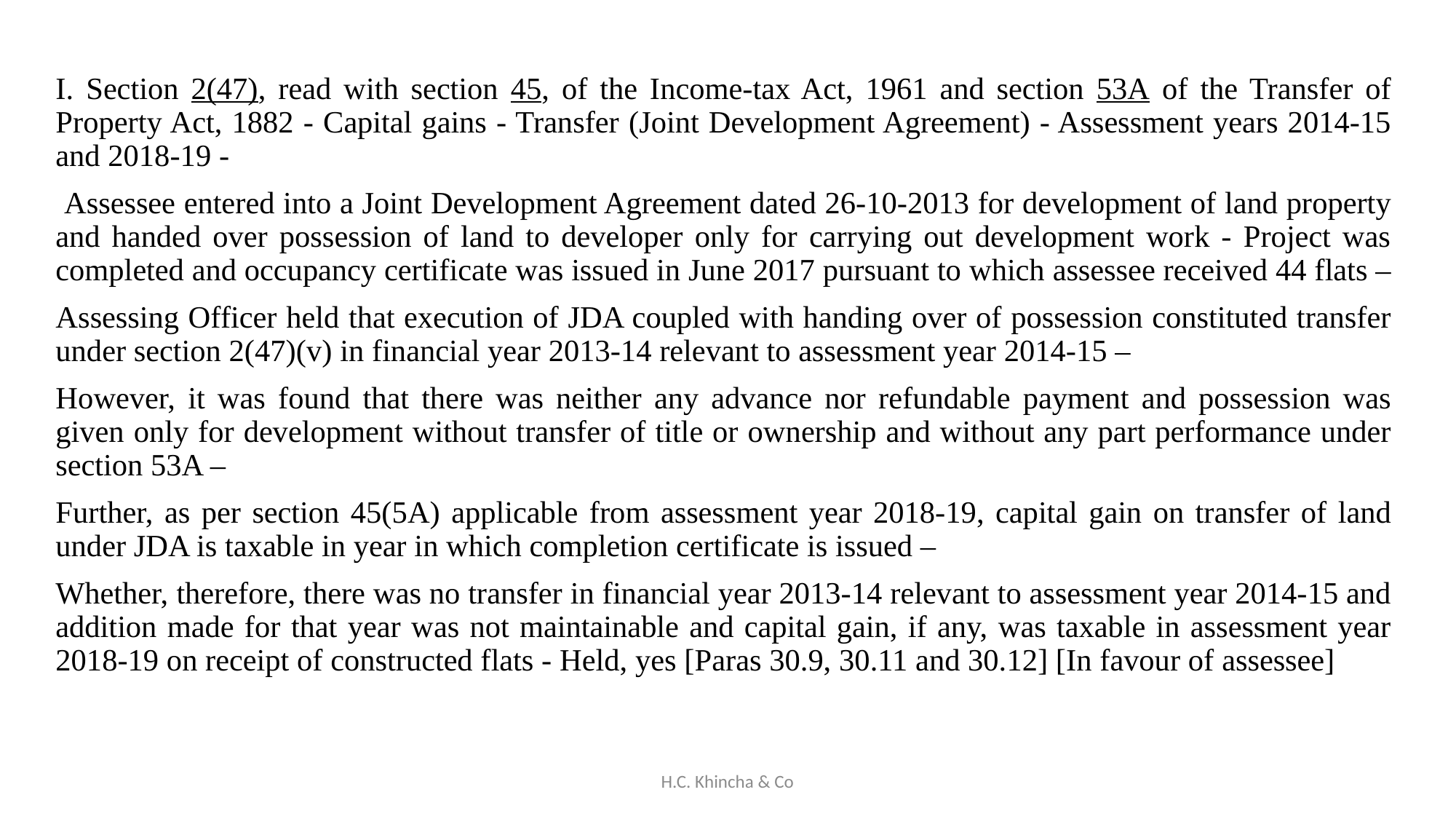

I. Section 2(47), read with section 45, of the Income-tax Act, 1961 and section 53A of the Transfer of Property Act, 1882 - Capital gains - Transfer (Joint Development Agreement) - Assessment years 2014-15 and 2018-19 -
 Assessee entered into a Joint Development Agreement dated 26-10-2013 for development of land property and handed over possession of land to developer only for carrying out development work - Project was completed and occupancy certificate was issued in June 2017 pursuant to which assessee received 44 flats –
Assessing Officer held that execution of JDA coupled with handing over of possession constituted transfer under section 2(47)(v) in financial year 2013-14 relevant to assessment year 2014-15 –
However, it was found that there was neither any advance nor refundable payment and possession was given only for development without transfer of title or ownership and without any part performance under section 53A –
Further, as per section 45(5A) applicable from assessment year 2018-19, capital gain on transfer of land under JDA is taxable in year in which completion certificate is issued –
Whether, therefore, there was no transfer in financial year 2013-14 relevant to assessment year 2014-15 and addition made for that year was not maintainable and capital gain, if any, was taxable in assessment year 2018-19 on receipt of constructed flats - Held, yes [Paras 30.9, 30.11 and 30.12] [In favour of assessee]

H.C. Khincha & Co